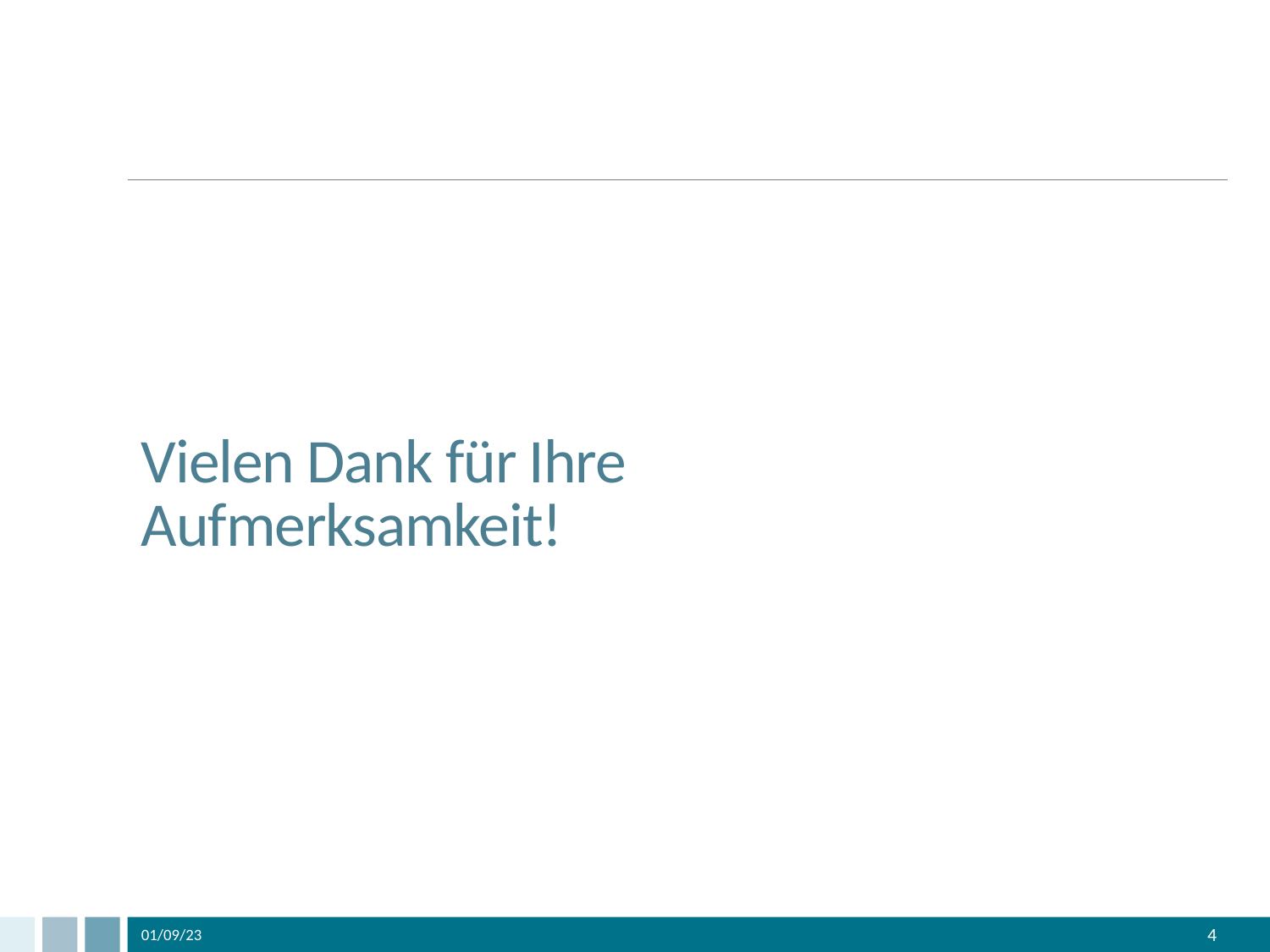

# Vielen Dank für Ihre Aufmerksamkeit!
01/09/23

4